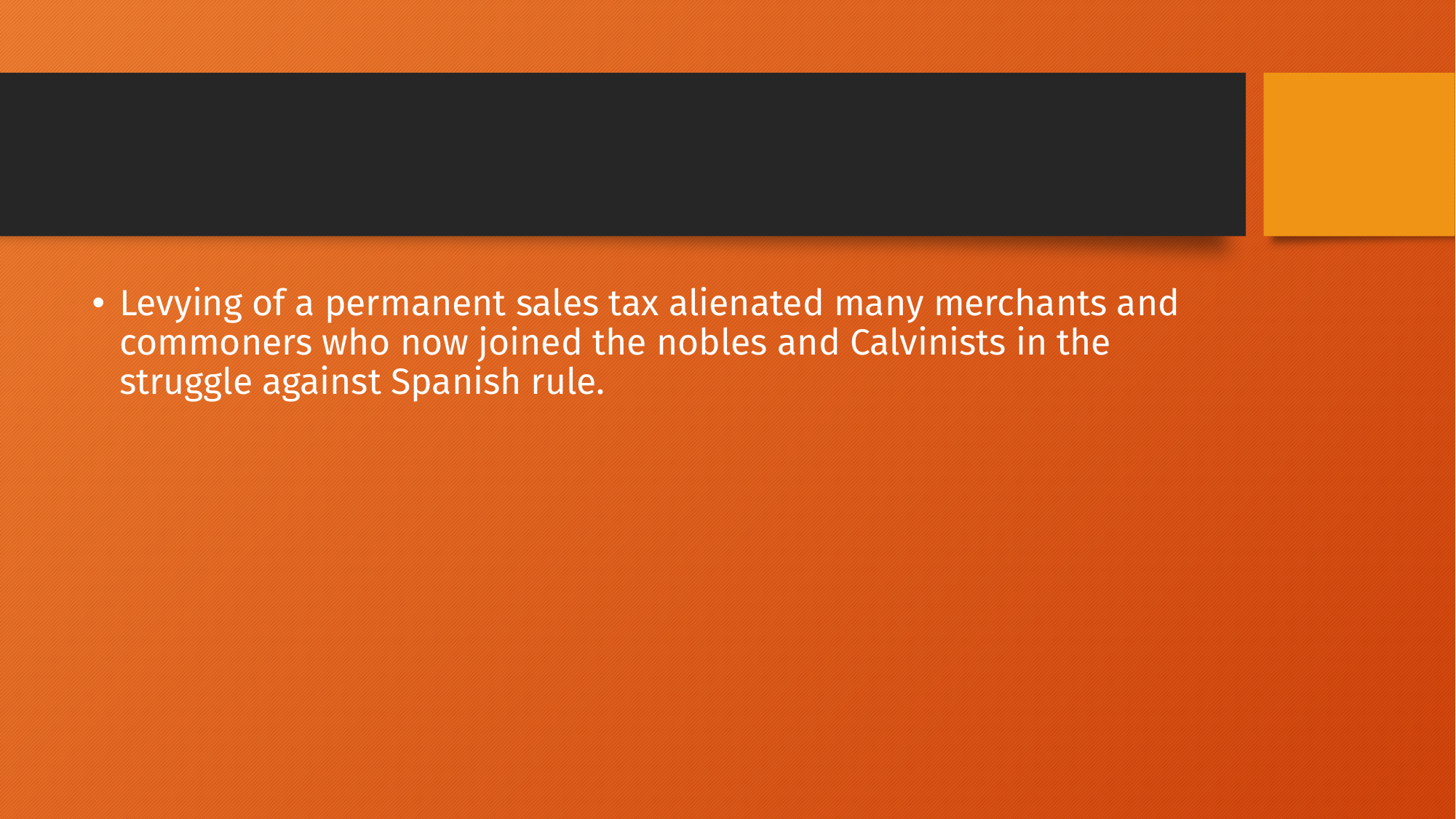

#
Levying of a permanent sales tax alienated many merchants and commoners who now joined the nobles and Calvinists in the struggle against Spanish rule.